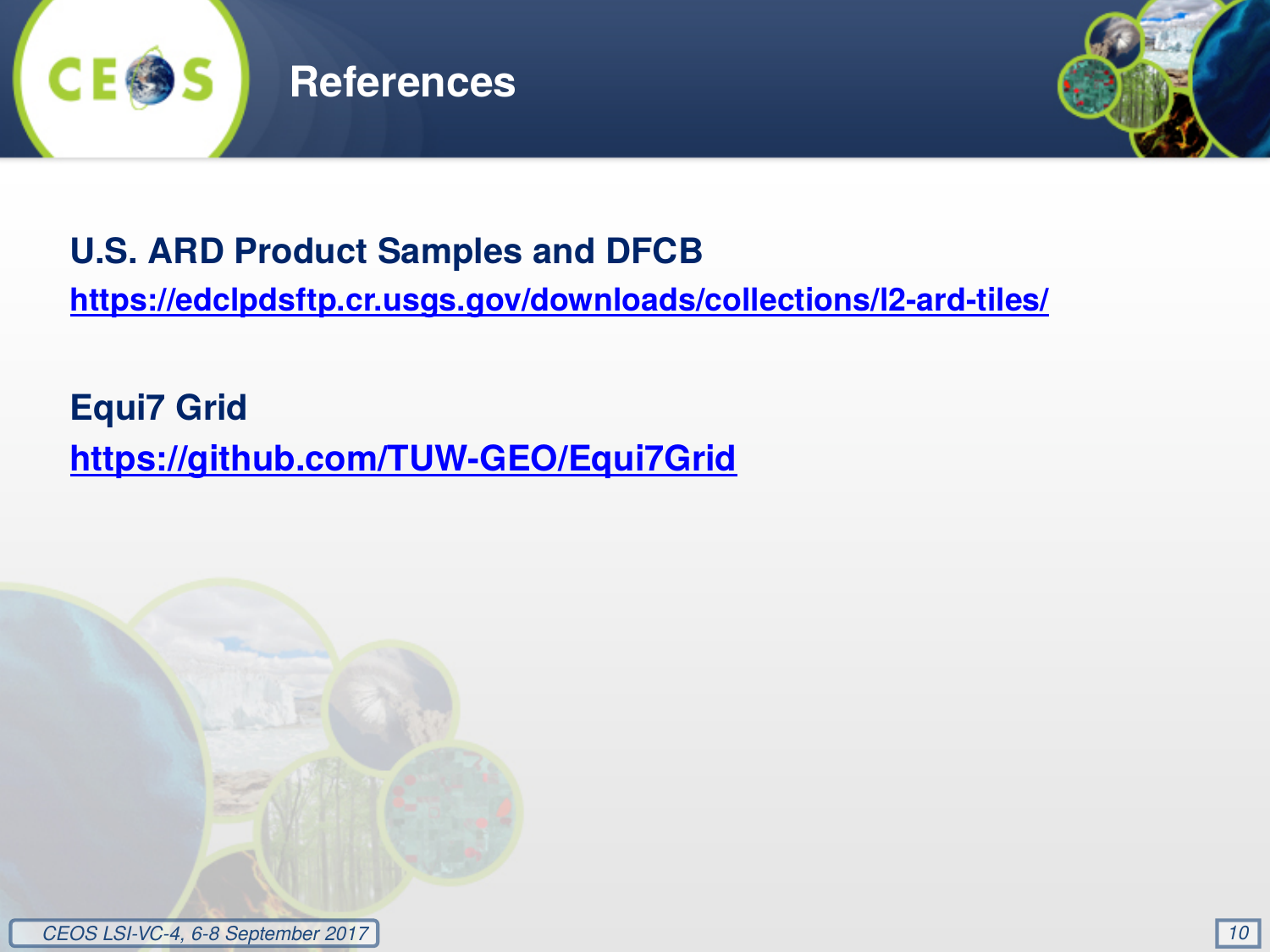

References
U.S. ARD Product Samples and DFCB
https://edclpdsftp.cr.usgs.gov/downloads/collections/l2-ard-tiles/

Equi7 Grid
https://github.com/TUW-GEO/Equi7Grid

10